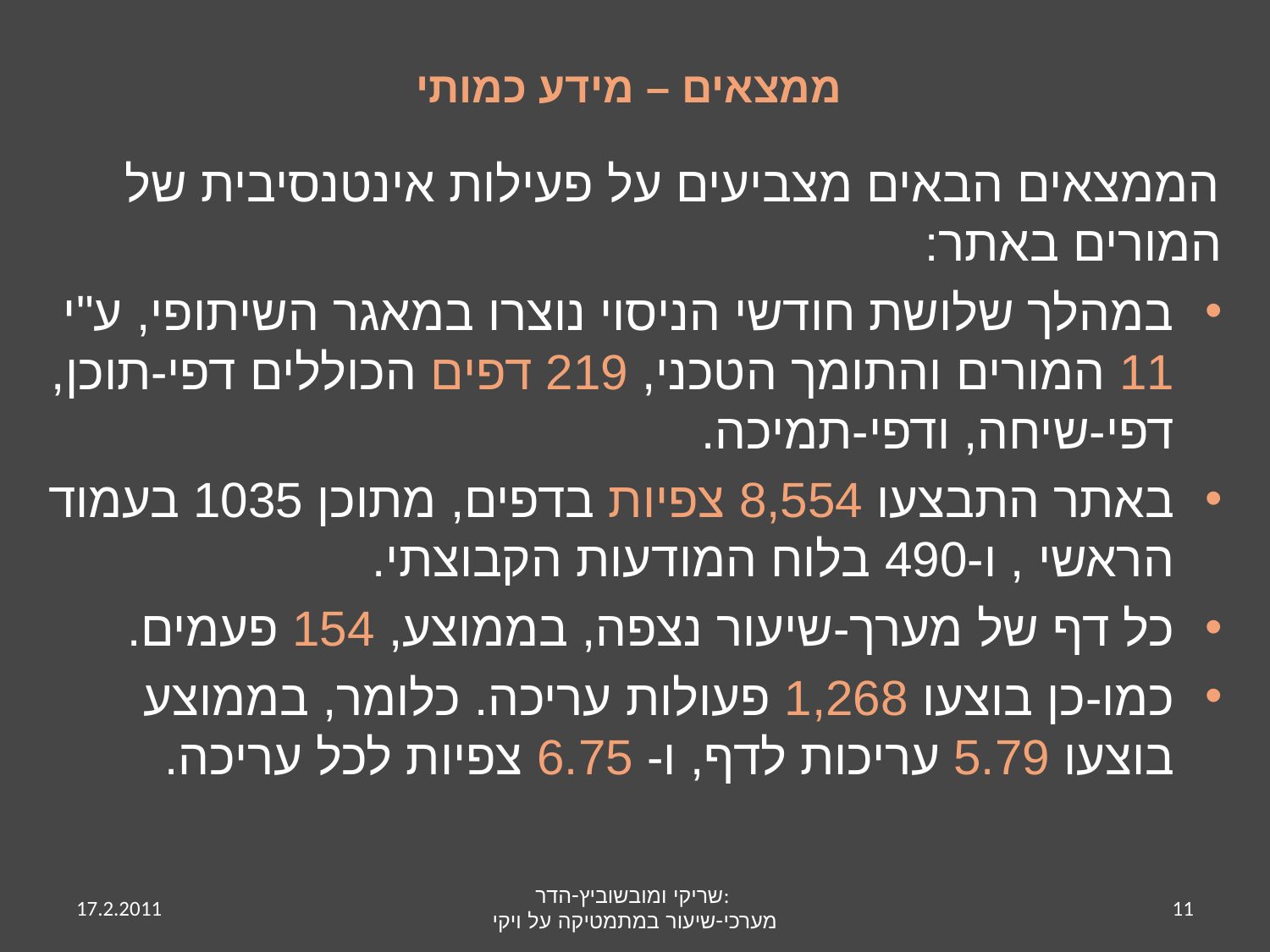

# ממצאים – מידע כמותי
הממצאים הבאים מצביעים על פעילות אינטנסיבית של המורים באתר:
במהלך שלושת חודשי הניסוי נוצרו במאגר השיתופי, ע"י 11 המורים והתומך הטכני, 219 דפים הכוללים דפי-תוכן, דפי-שיחה, ודפי-תמיכה.
באתר התבצעו 8,554 צפיות בדפים, מתוכן 1035 בעמוד הראשי , ו-490 בלוח המודעות הקבוצתי.
כל דף של מערך-שיעור נצפה, בממוצע, 154 פעמים.
כמו-כן בוצעו 1,268 פעולות עריכה. כלומר, בממוצע בוצעו 5.79 עריכות לדף, ו- 6.75 צפיות לכל עריכה.

17.2.2011
שריקי ומובשוביץ-הדר:
מערכי-שיעור במתמטיקה על ויקי
11